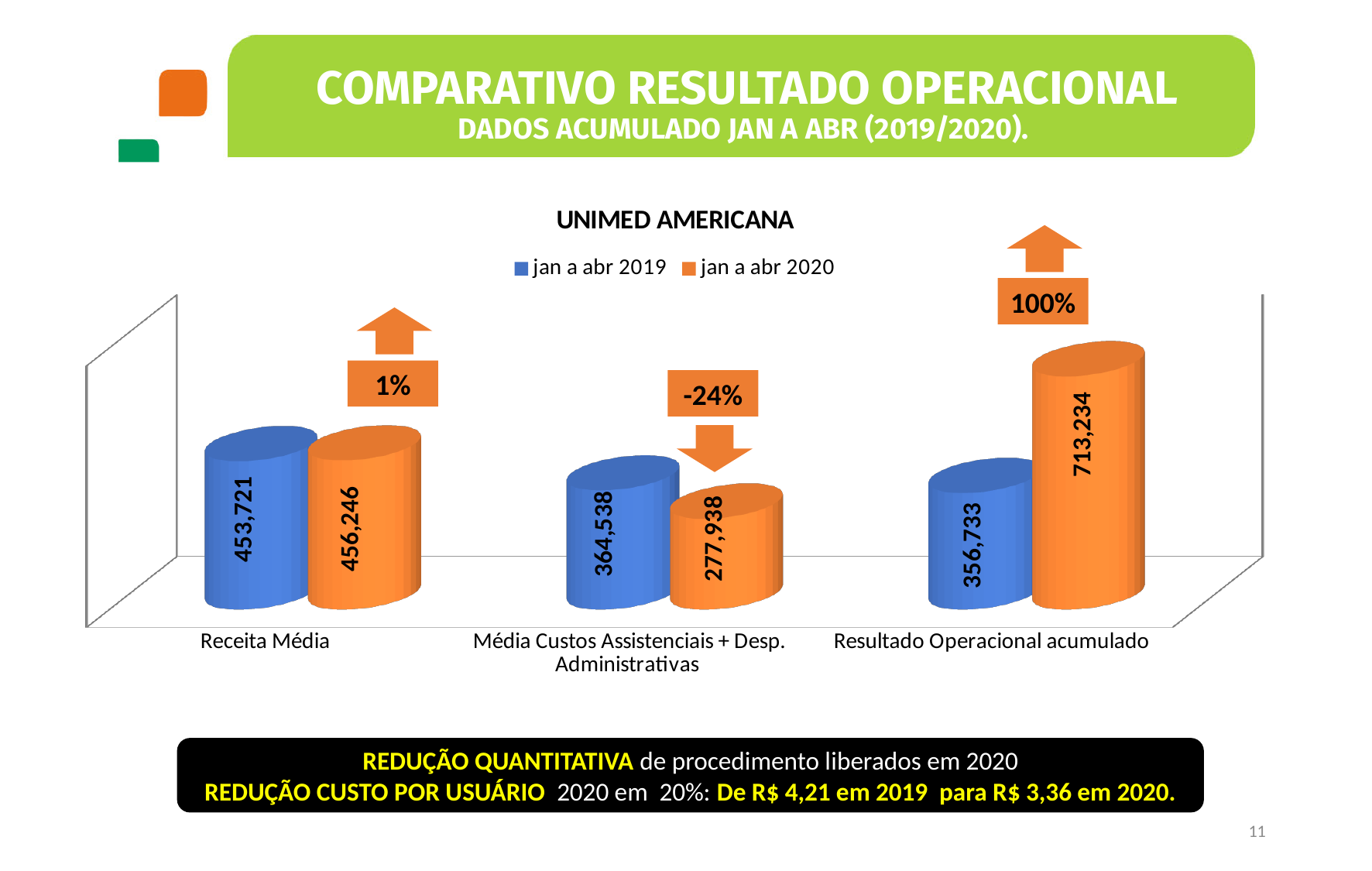

COMPARATIVO RESULTADO OPERACIONAL
DADOS ACUMULADO JAN A abr (2019/2020).

[unsupported chart]

100%

1%
-24%

REDUÇÃO QUANTITATIVA de procedimento liberados em 2020
REDUÇÃO CUSTO POR USUÁRIO  2020 em  20%: De R$ 4,21 em 2019  para R$ 3,36 em 2020.

11